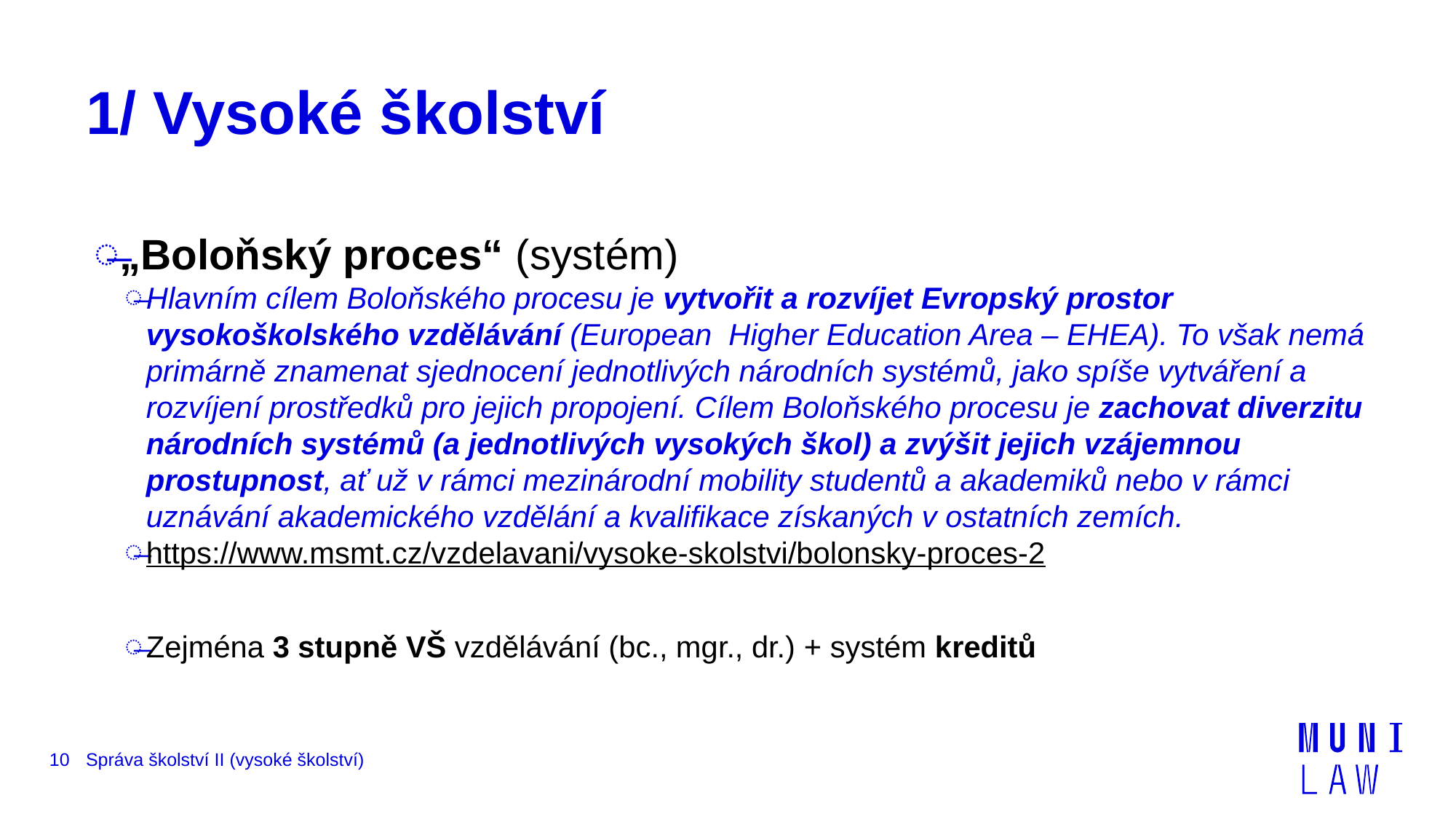

# 1/ Vysoké školství
„Boloňský proces“ (systém)
Hlavním cílem Boloňského procesu je vytvořit a rozvíjet Evropský prostor vysokoškolského vzdělávání (European  Higher Education Area – EHEA). To však nemá primárně znamenat sjednocení jednotlivých národních systémů, jako spíše vytváření a rozvíjení prostředků pro jejich propojení. Cílem Boloňského procesu je zachovat diverzitu národních systémů (a jednotlivých vysokých škol) a zvýšit jejich vzájemnou prostupnost, ať už v rámci mezinárodní mobility studentů a akademiků nebo v rámci uznávání akademického vzdělání a kvalifikace získaných v ostatních zemích.
https://www.msmt.cz/vzdelavani/vysoke-skolstvi/bolonsky-proces-2

Zejména 3 stupně VŠ vzdělávání (bc., mgr., dr.) + systém kreditů

10
Správa školství II (vysoké školství)